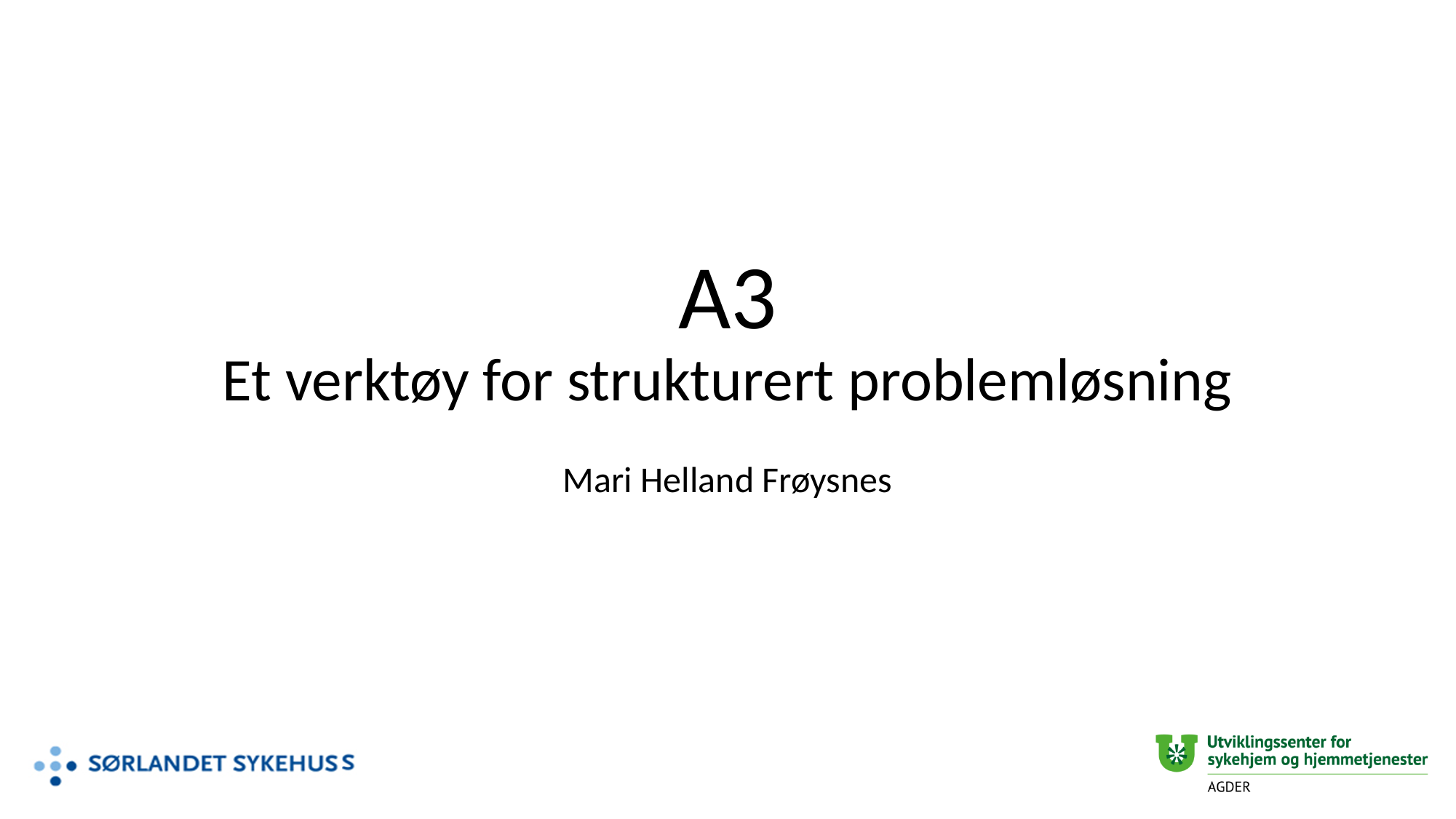

# A3 Et verktøy for strukturert problemløsning
Mari Helland Frøysnes